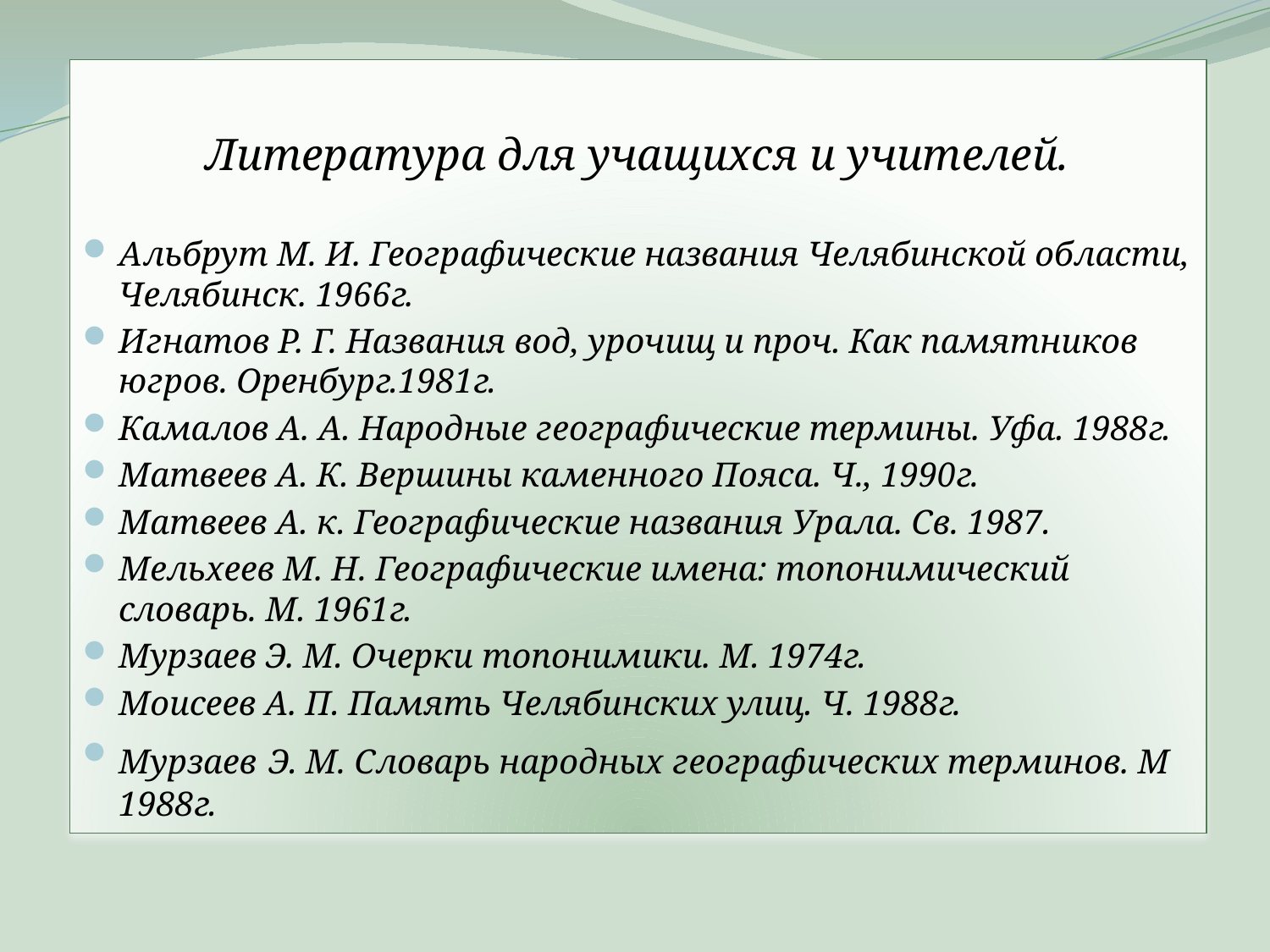

Литература для учащихся и учителей.

Альбрут М. И. Географические названия Челябинской области, Челябинск. 1966г.
Игнатов Р. Г. Названия вод, урочищ и проч. Как памятников югров. Оренбург.1981г.
Камалов А. А. Народные географические термины. Уфа. 1988г.
Матвеев А. К. Вершины каменного Пояса. Ч., 1990г.
Матвеев А. к. Географические названия Урала. Св. 1987.
Мельхеев М. Н. Географические имена: топонимический словарь. М. 1961г.
Мурзаев Э. М. Очерки топонимики. М. 1974г.
Моисеев А. П. Память Челябинских улиц. Ч. 1988г.
Мурзаев Э. М. Словарь народных географических терминов. М 1988г.
#